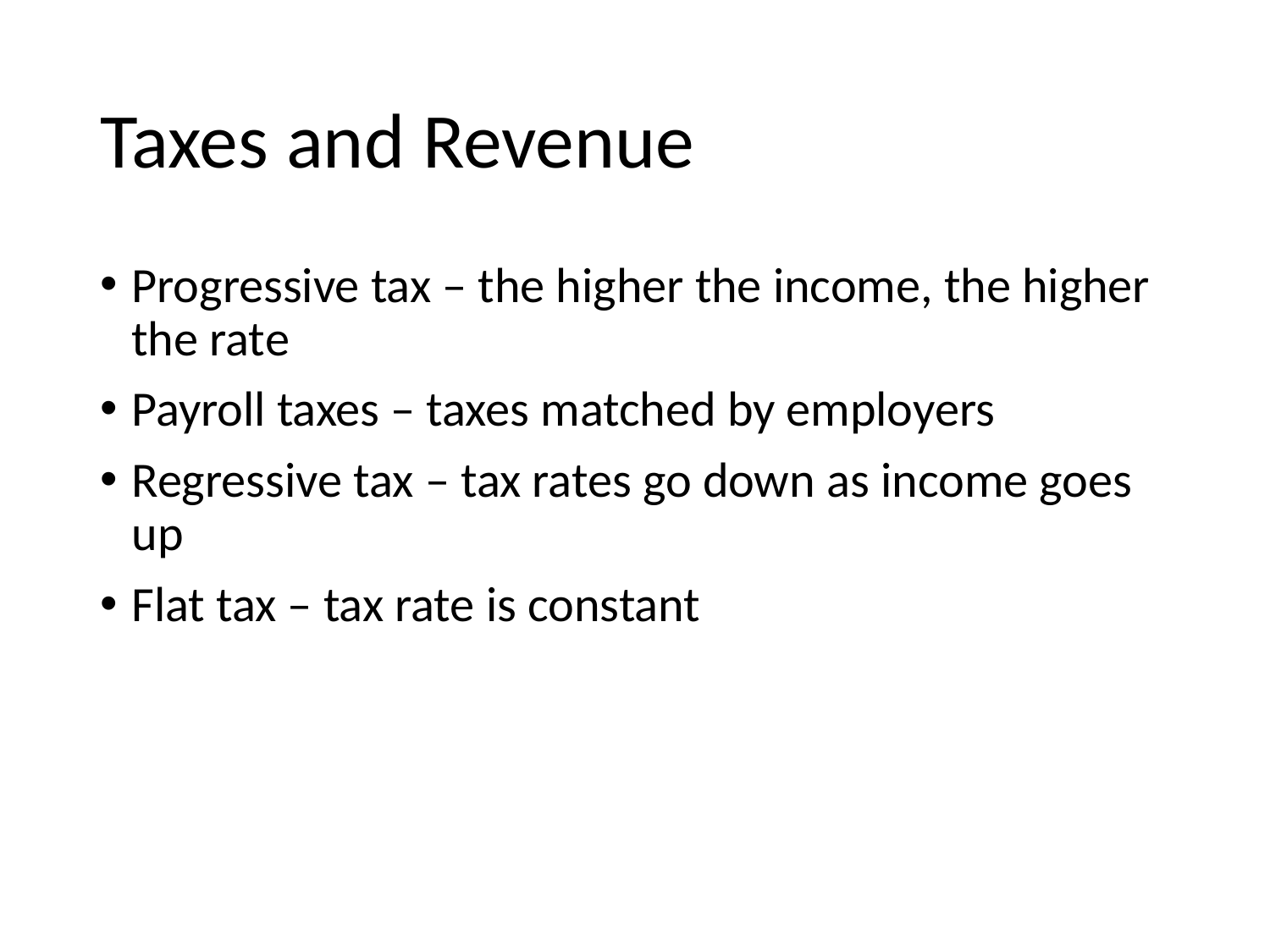

# Taxes and Revenue
Progressive tax – the higher the income, the higher the rate
Payroll taxes – taxes matched by employers
Regressive tax – tax rates go down as income goes up
Flat tax – tax rate is constant